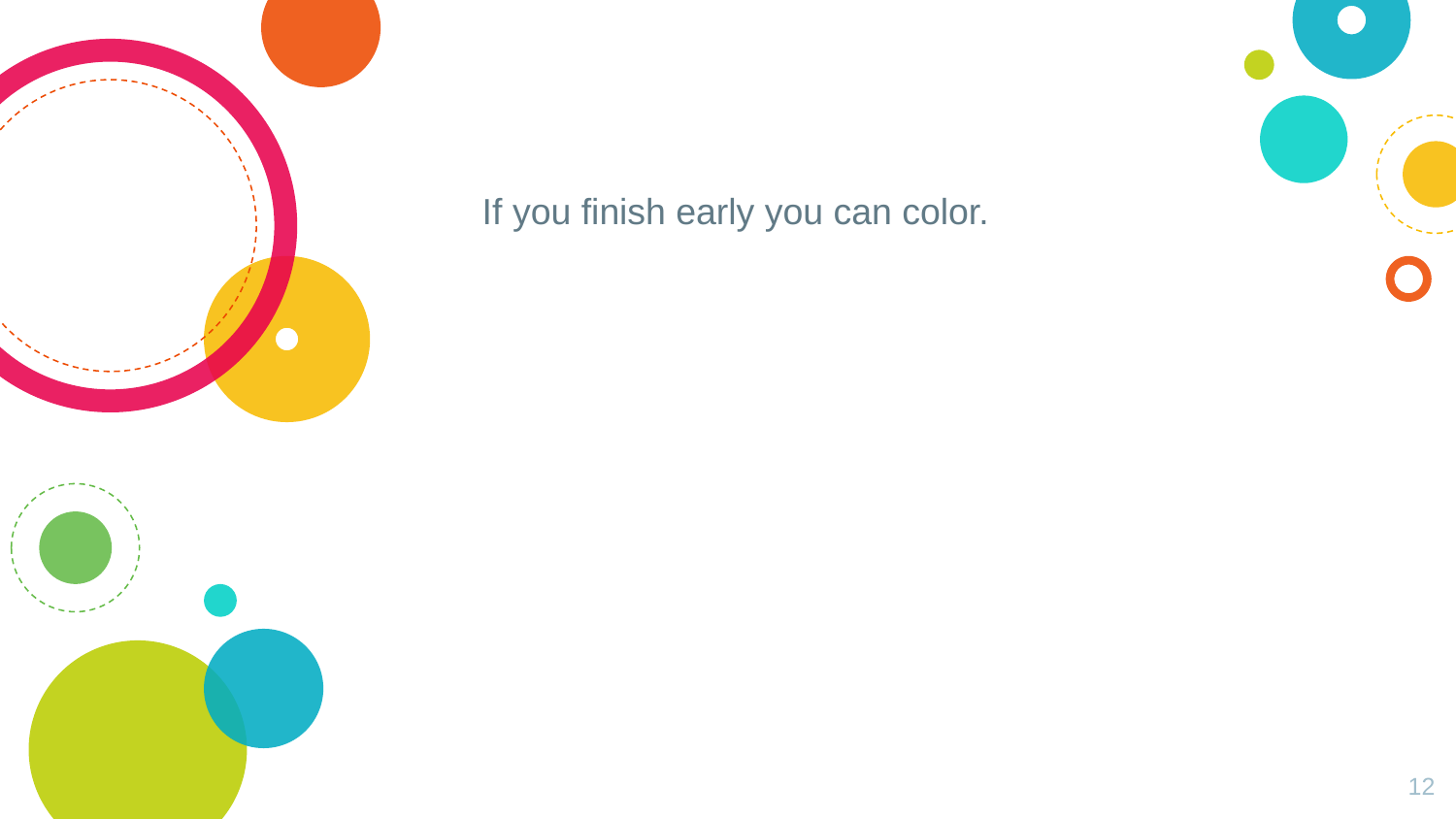

# If you finish early you can color.
12